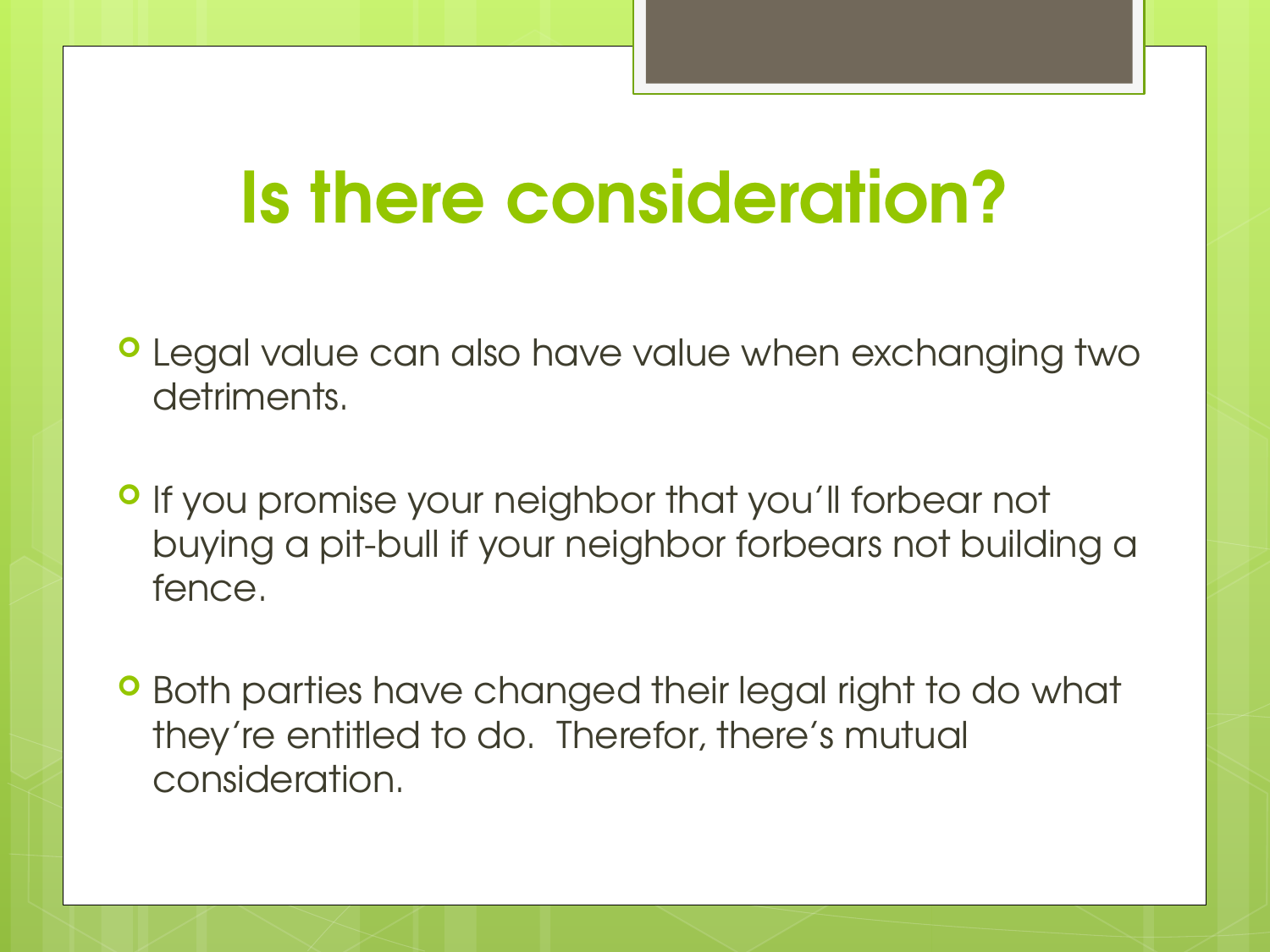

# Is there consideration?
Legal value can also have value when exchanging two detriments.

If you promise your neighbor that you’ll forbear not buying a pit-bull if your neighbor forbears not building a fence.

Both parties have changed their legal right to do what they’re entitled to do.  Therefor, there’s mutual consideration.